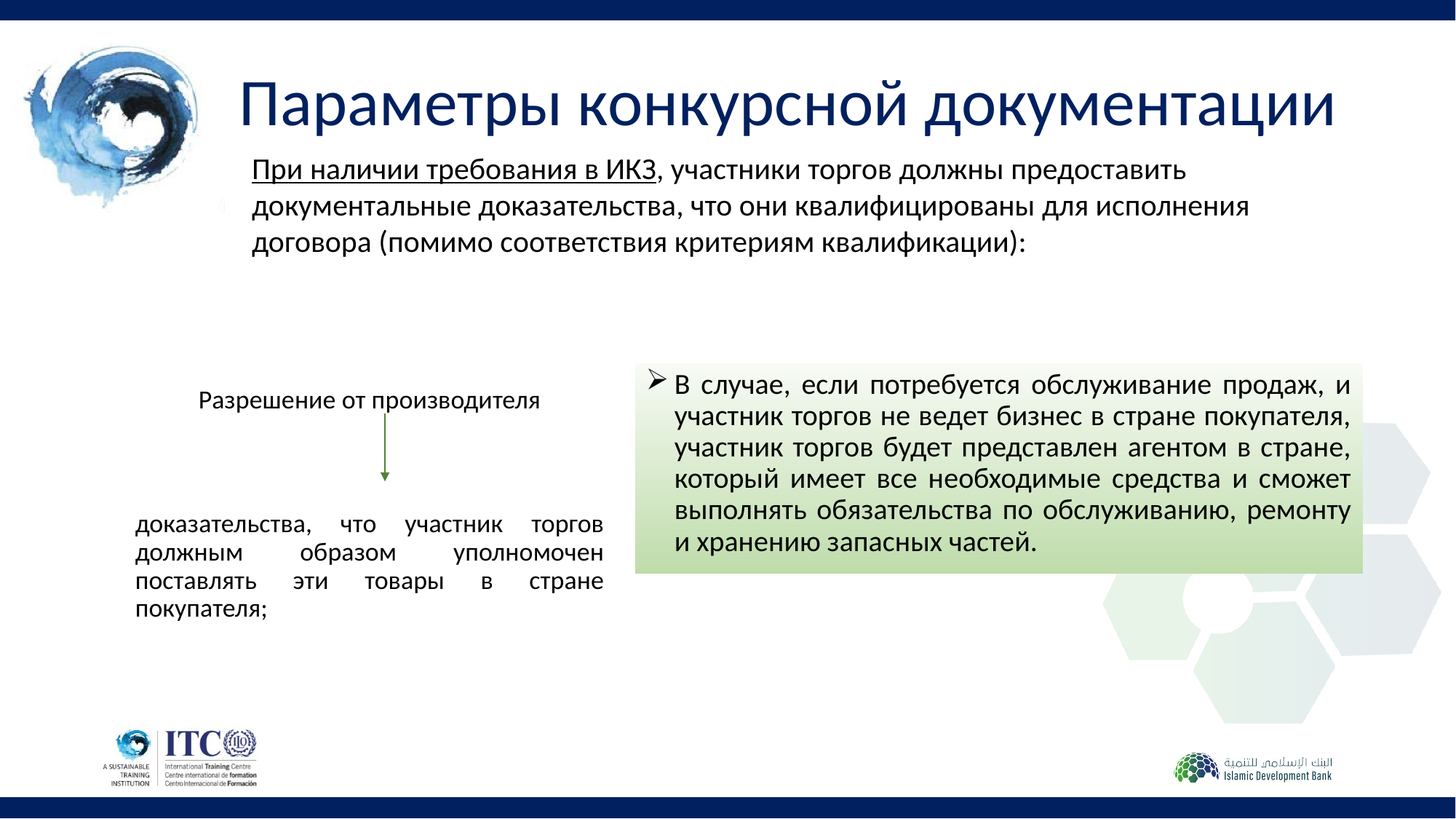

# Параметры конкурсной документации
При наличии требования в ИКЗ, участники торгов должны предоставить документальные доказательства, что они квалифицированы для исполнения договора (помимо соответствия критериям квалификации):
В случае, если потребуется обслуживание продаж, и участник торгов не ведет бизнес в стране покупателя, участник торгов будет представлен агентом в стране, который имеет все необходимые средства и сможет выполнять обязательства по обслуживанию, ремонту и хранению запасных частей.
Разрешение от производителя

доказательства, что участник торгов должным образом уполномочен поставлять эти товары в стране покупателя;